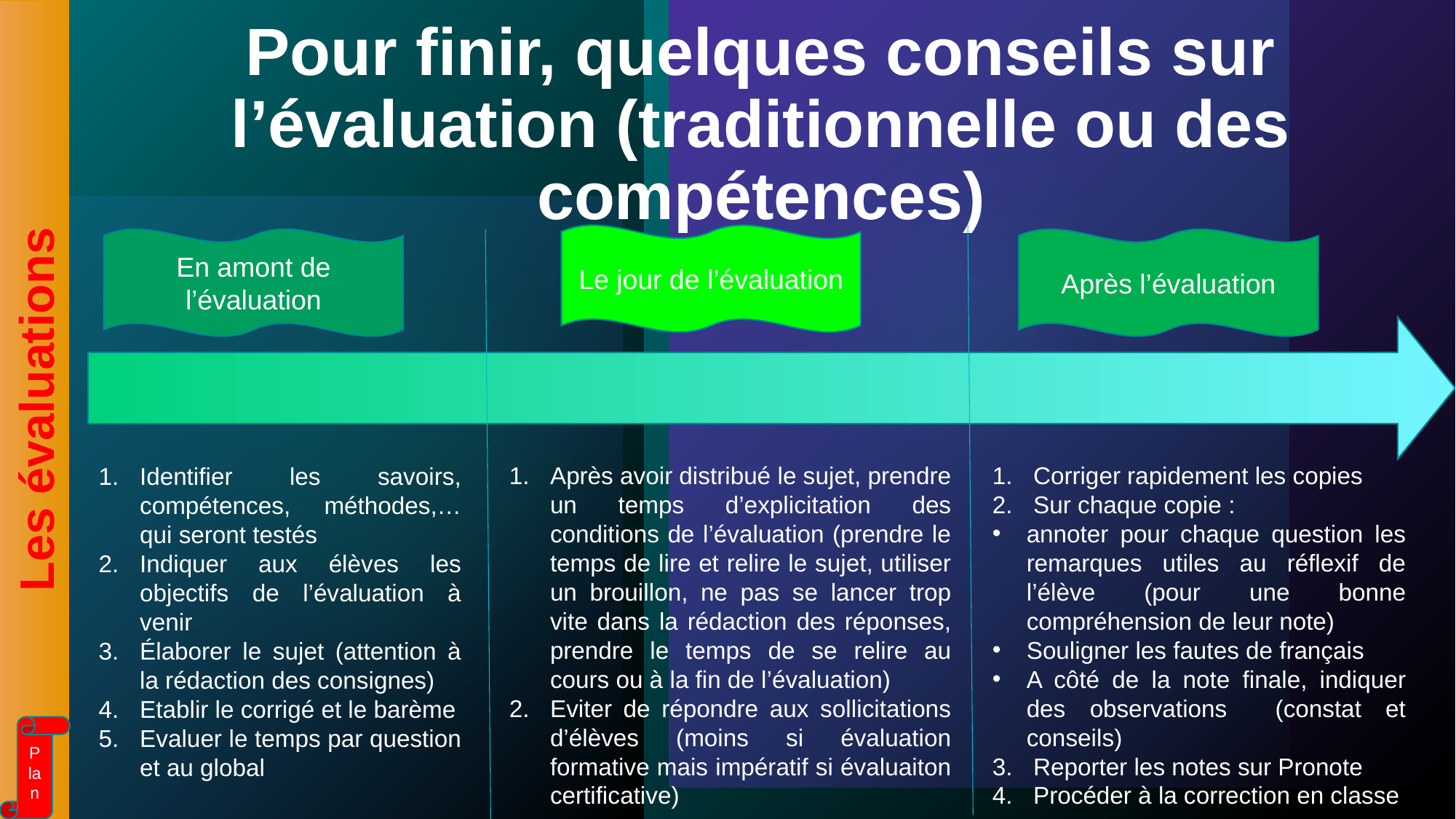

Pour finir, quelques conseils sur l’évaluation (traditionnelle ou des compétences)
Le jour de l’évaluation
Après l’évaluation
En amont de l’évaluation

Les évaluations
Après avoir distribué le sujet, prendre un temps d’explicitation des conditions de l’évaluation (prendre le temps de lire et relire le sujet, utiliser un brouillon, ne pas se lancer trop vite dans la rédaction des réponses, prendre le temps de se relire au cours ou à la fin de l’évaluation)
Eviter de répondre aux sollicitations d’élèves (moins si évaluation formative mais impératif si évaluaiton certificative)
Corriger rapidement les copies
Sur chaque copie :
annoter pour chaque question les remarques utiles au réflexif de l’élève (pour une bonne compréhension de leur note)
Souligner les fautes de français
A côté de la note finale, indiquer des observations  (constat et conseils)
Reporter les notes sur Pronote
Procéder à la correction en classe
Identifier les savoirs, compétences, méthodes,… qui seront testés
Indiquer aux élèves les objectifs de l’évaluation à venir
Élaborer le sujet (attention à la rédaction des consignes)
Etablir le corrigé et le barème
Evaluer le temps par question et au global
Plan